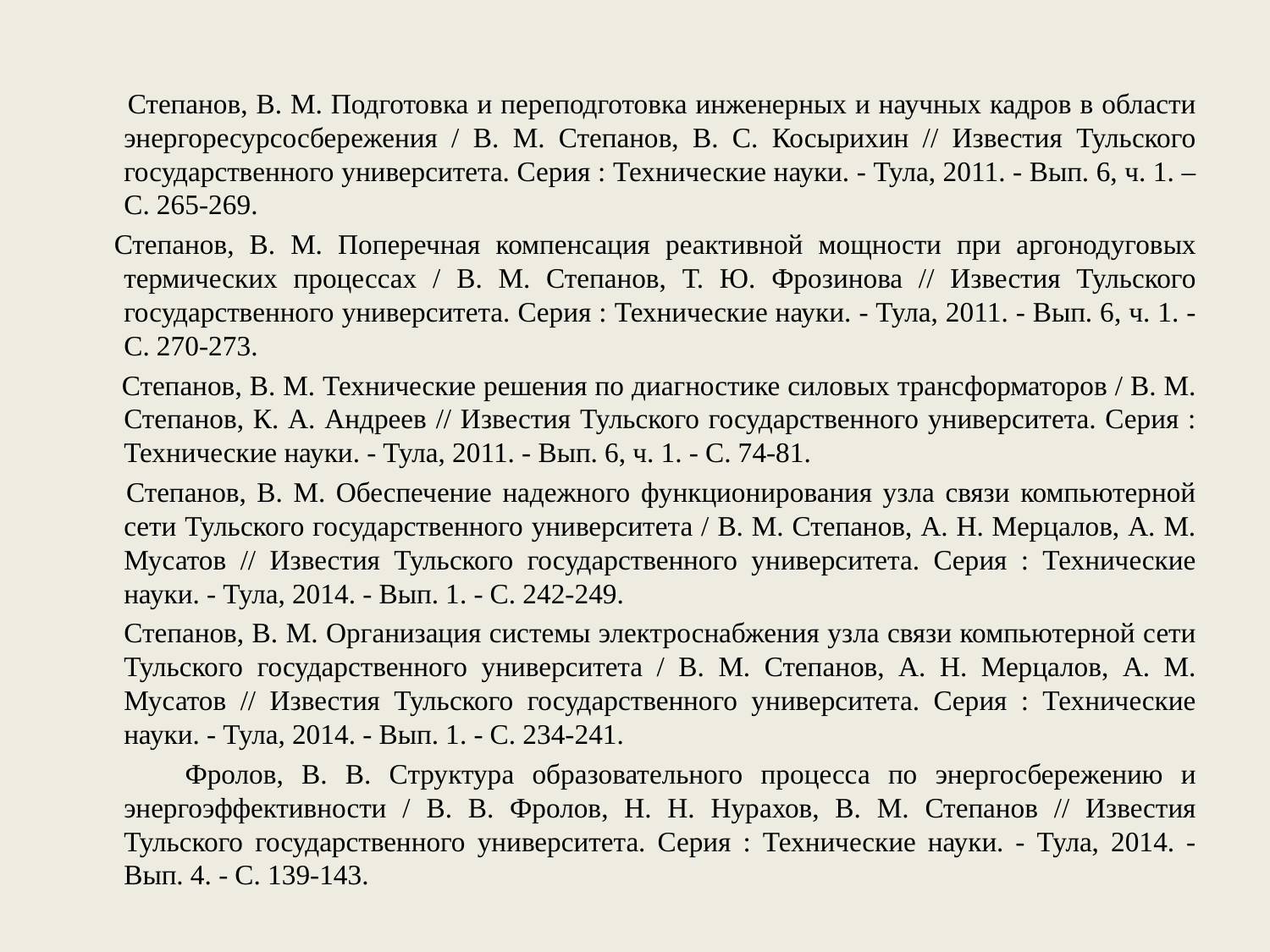

Степанов, В. М. Подготовка и переподготовка инженерных и научных кадров в области энергоресурсосбережения / В. М. Степанов, В. С. Косырихин // Известия Тульского государственного университета. Серия : Технические науки. - Тула, 2011. - Вып. 6, ч. 1. – С. 265-269.
   Степанов, В. М. Поперечная компенсация реактивной мощности при аргонодуговых термических процессах / В. М. Степанов, Т. Ю. Фрозинова // Известия Тульского государственного университета. Серия : Технические науки. - Тула, 2011. - Вып. 6, ч. 1. - С. 270-273.
      Степанов, В. М. Технические решения по диагностике силовых трансформаторов / В. М. Степанов, К. А. Андреев // Известия Тульского государственного университета. Серия : Технические науки. - Тула, 2011. - Вып. 6, ч. 1. - С. 74-81.
     Степанов, В. М. Обеспечение надежного функционирования узла связи компьютерной сети Тульского государственного университета / В. М. Степанов, А. Н. Мерцалов, А. М. Мусатов // Известия Тульского государственного университета. Серия : Технические науки. - Тула, 2014. - Вып. 1. - С. 242-249.
      Степанов, В. М. Организация системы электроснабжения узла связи компьютерной сети Тульского государственного университета / В. М. Степанов, А. Н. Мерцалов, А. М. Мусатов // Известия Тульского государственного университета. Серия : Технические науки. - Тула, 2014. - Вып. 1. - С. 234-241.
      Фролов, В. В. Структура образовательного процесса по энергосбережению и энергоэффективности / В. В. Фролов, Н. Н. Нурахов, В. М. Степанов // Известия Тульского государственного университета. Серия : Технические науки. - Тула, 2014. - Вып. 4. - С. 139-143.